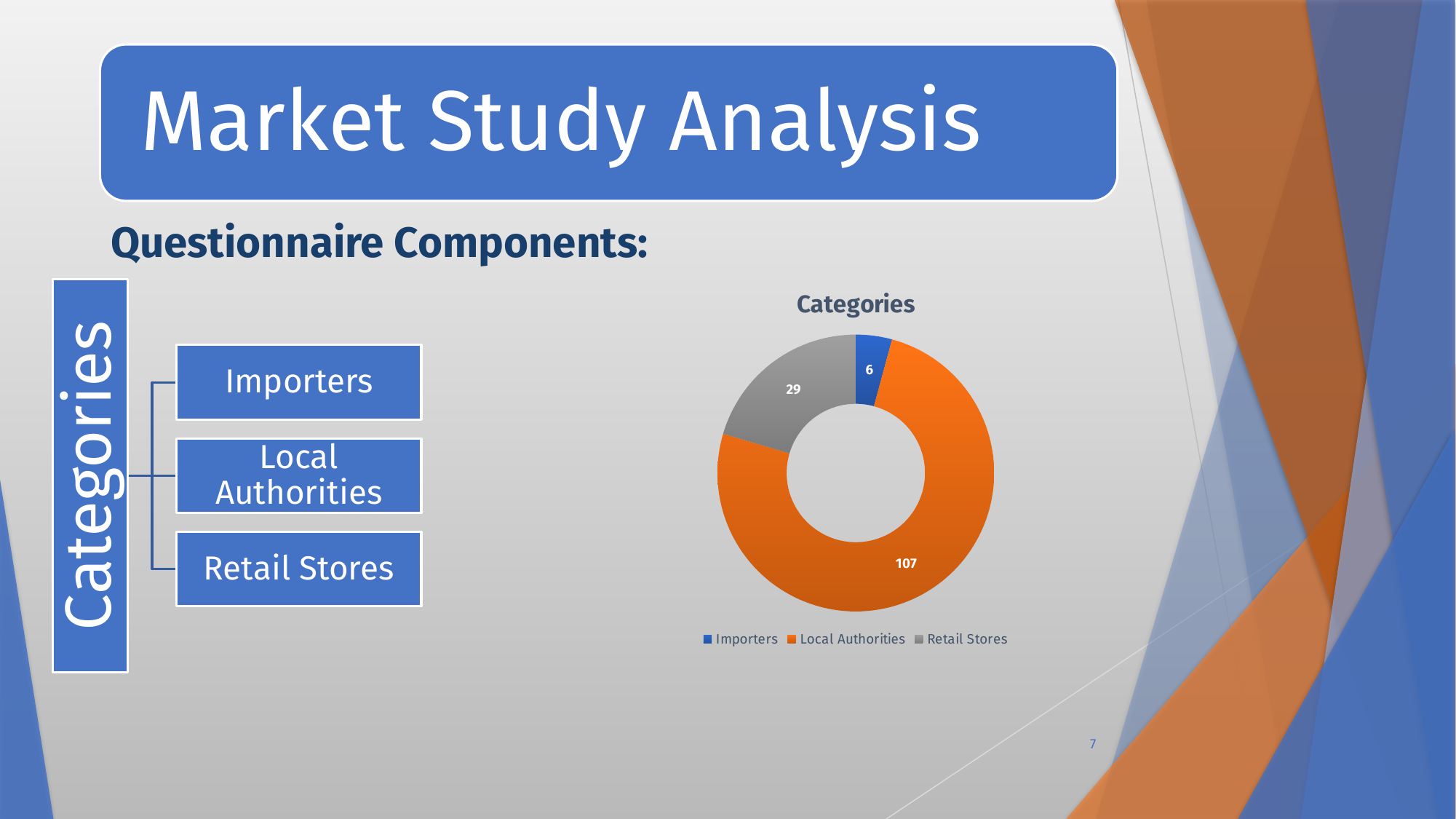

Market Study Analysis
Questionnaire Components:

### Chart:

| Category | Categories |
|---|---|
| Importers | 6.0 |
| Local Authorities | 107.0 |
| Retail Stores | 29.0 |

Categories
Importers
Local Authorities
Retail Stores
7